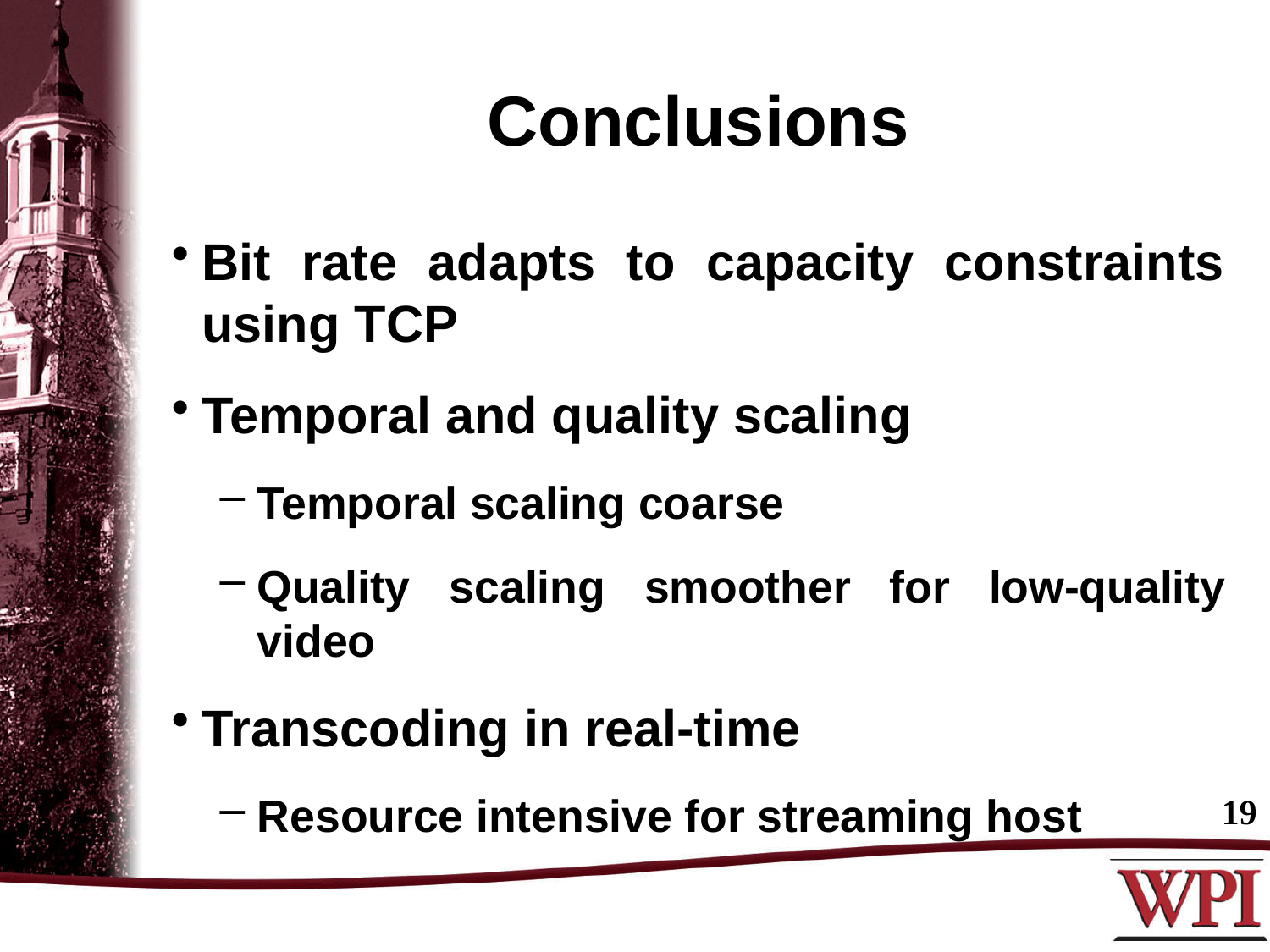

# Conclusions
Bit rate adapts to capacity constraints using TCP
Temporal and quality scaling
Temporal scaling coarse
Quality scaling smoother for low-quality video
Transcoding in real-time
Resource intensive for streaming host

19